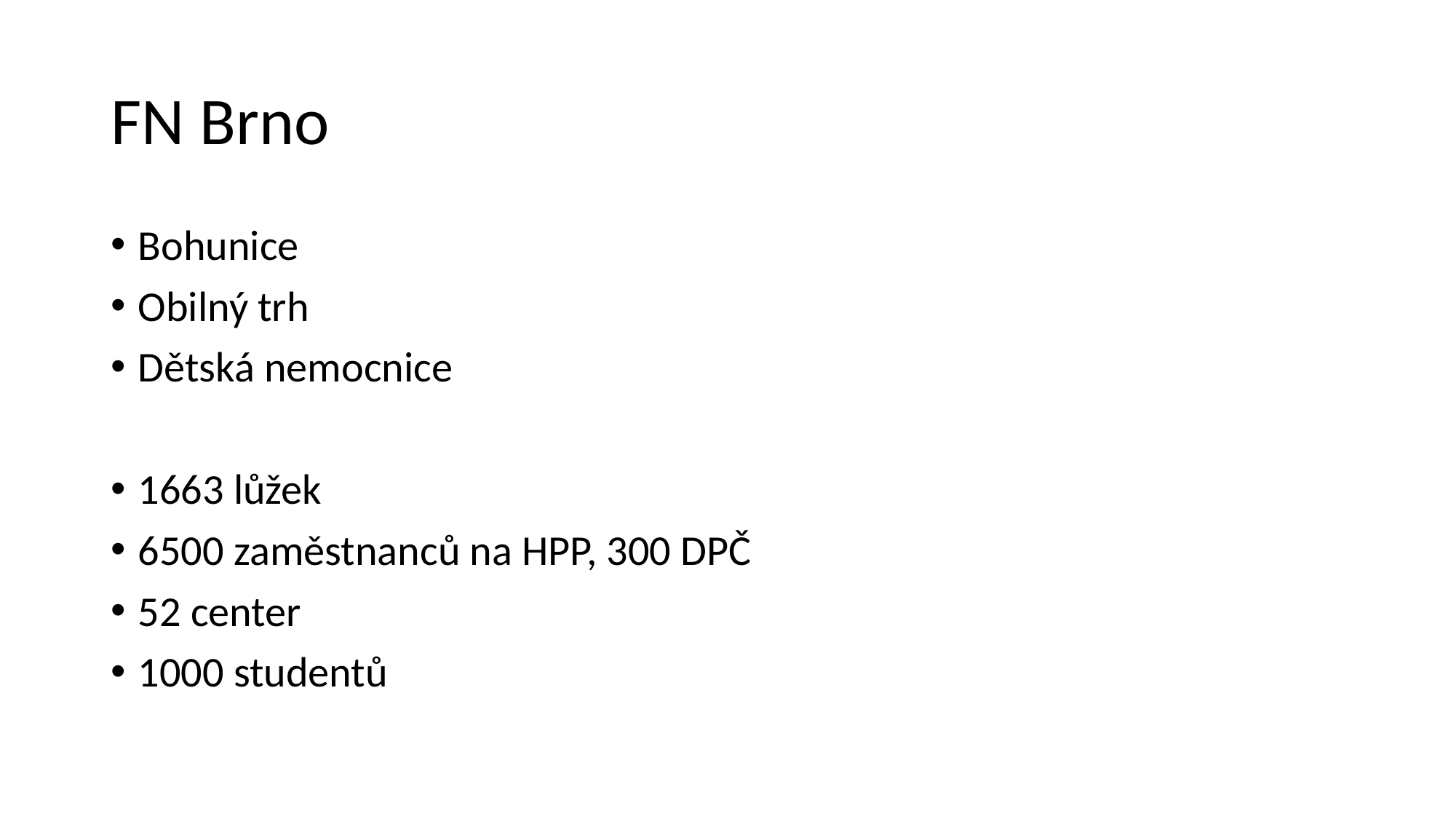

# FN Brno
Bohunice
Obilný trh
Dětská nemocnice

1663 lůžek
6500 zaměstnanců na HPP, 300 DPČ
52 center
1000 studentů